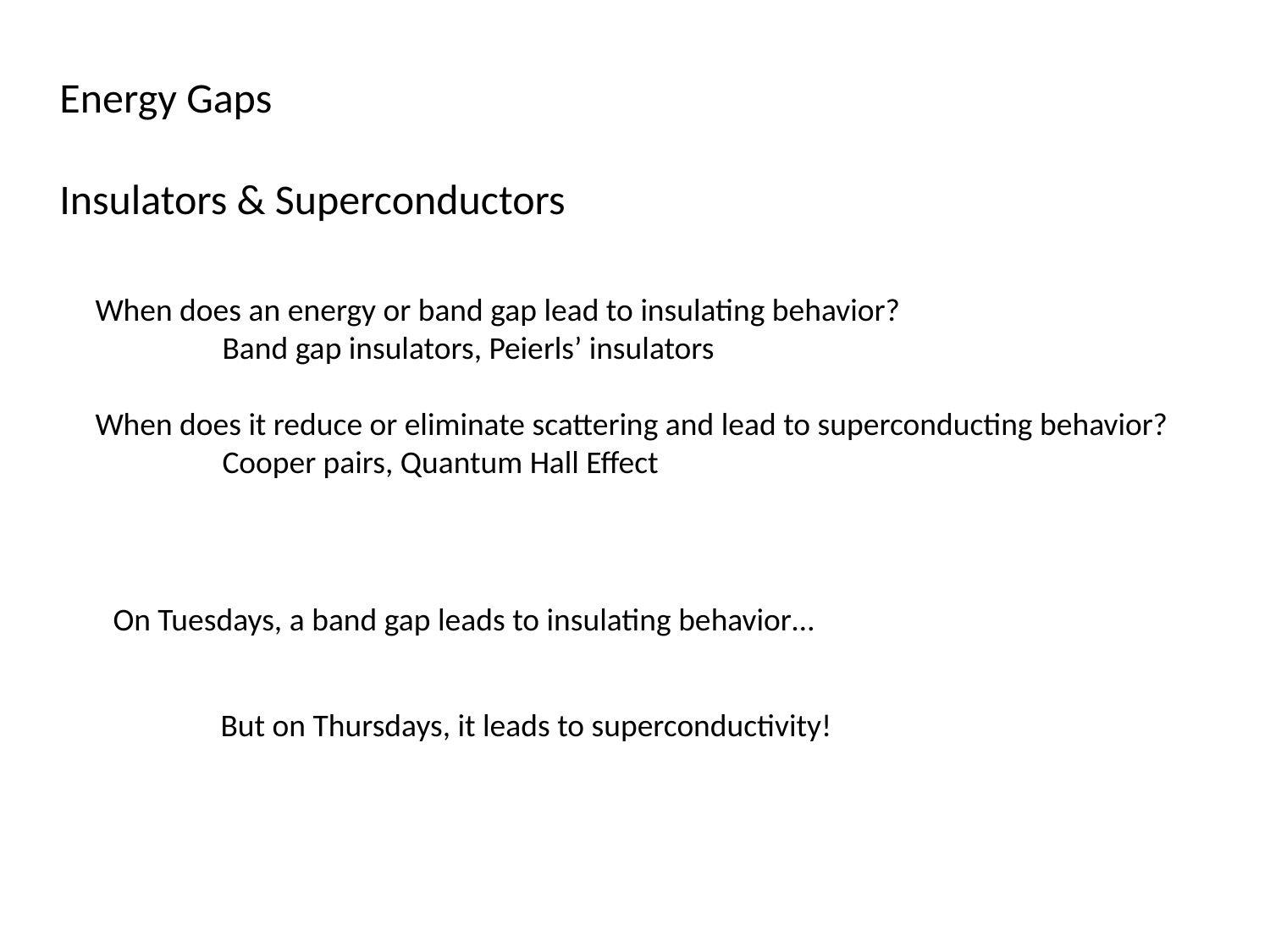

# Energy Gaps Insulators & Superconductors
When does an energy or band gap lead to insulating behavior?
	Band gap insulators, Peierls’ insulators

When does it reduce or eliminate scattering and lead to superconducting behavior?
	Cooper pairs, Quantum Hall Effect
On Tuesdays, a band gap leads to insulating behavior…
But on Thursdays, it leads to superconductivity!